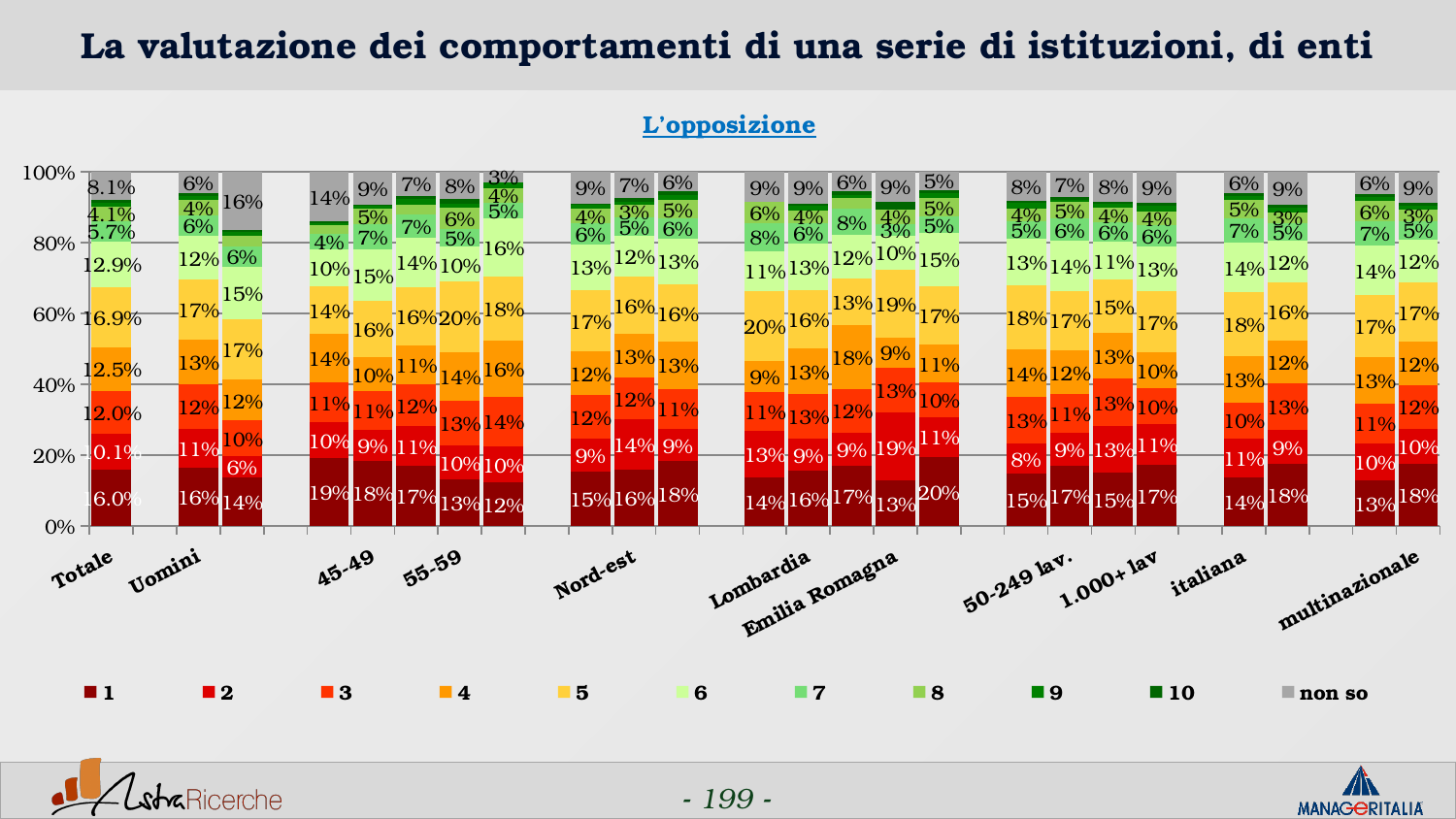

# La valutazione dei comportamenti di una serie di istituzioni, di enti

### Chart: L’opposizione

| Category | 1 | 2 | 3 | 4 | 5 | 6 | 7 | 8 | 9 | 10 | non so |
|---|---|---|---|---|---|---|---|---|---|---|---|
| Totale | 0.1598 | 0.10060000000000001 | 0.1198 | 0.1247 | 0.16940000000000002 | 0.1288 | 0.0572 | 0.0406 | 0.011699999999999999 | 0.0069 | 0.0806 |
|  | None | None | None | None | None | None | None | None | None | None | None |
| Uomini | 0.1648 | 0.1099 | 0.1243 | 0.1268 | 0.1691 | 0.1243 | 0.0575 | 0.0431 | 0.0118 | 0.0068000000000000005 | 0.0617 |
| Donne | 0.1375 | 0.059500000000000004 | 0.10039999999999999 | 0.1152 | 0.171 | 0.1487 | 0.0558 | 0.0297 | 0.011200000000000002 | 0.0074 | 0.1636 |
|  | None | None | None | None | None | None | None | None | None | None | None |
| <44 | 0.19269999999999998 | 0.099 | 0.11460000000000001 | 0.1354 | 0.1354 | 0.1042 | 0.0417 | 0.026000000000000002 | 0.0052 | 0.0052 | 0.1406 |
| 45-49 | 0.18469999999999998 | 0.08710000000000001 | 0.10800000000000001 | 0.09759999999999999 | 0.1568 | 0.1463 | 0.0697 | 0.0453 | 0.006999999999999999 | 0.0034999999999999996 | 0.0941 |
| 50-54 | 0.1686 | 0.114 | 0.1164 | 0.1116 | 0.16390000000000002 | 0.1378 | 0.0665 | 0.026099999999999998 | 0.019 | 0.0070999999999999995 | 0.0689 |
| 55-59 | 0.1317 | 0.09519999999999999 | 0.1261 | 0.1373 | 0.1989 | 0.098 | 0.0504 | 0.0616 | 0.0084 | 0.013999999999999999 | 0.0784 |
| 60+ | 0.1231 | 0.1026 | 0.13849999999999998 | 0.159 | 0.1795 | 0.1641 | 0.0462 | 0.040999999999999995 | 0.0154 | 0.0 | 0.0308 |
|  | None | None | None | None | None | None | None | None | None | None | None |
| Nord-ovest | 0.15289999999999998 | 0.0934 | 0.1231 | 0.1231 | 0.172 | 0.1306 | 0.0594 | 0.0393 | 0.011699999999999999 | 0.0042 | 0.0902 |
| Nord-est | 0.1595 | 0.1422 | 0.1164 | 0.125 | 0.1595 | 0.1164 | 0.051699999999999996 | 0.0345 | 0.0086 | 0.0129 | 0.0733 |
| Centro/Sud | 0.1845 | 0.0886 | 0.1144 | 0.1328 | 0.1624 | 0.1292 | 0.0554 | 0.051699999999999996 | 0.0148 | 0.0111 | 0.0554 |
|  | None | None | None | None | None | None | None | None | None | None | None |
| Piemonte | 0.1379 | 0.1293 | 0.1121 | 0.0862 | 0.19829999999999998 | 0.1121 | 0.0776 | 0.0603 | 0.0 | 0.0 | 0.0862 |
| Lombardia | 0.157 | 0.0888 | 0.1274 | 0.1274 | 0.16469999999999999 | 0.1326 | 0.056600000000000004 | 0.036000000000000004 | 0.014199999999999999 | 0.0051 | 0.0901 |
| Veneto | 0.1698 | 0.0943 | 0.1226 | 0.17920000000000003 | 0.1321 | 0.1226 | 0.0755 | 0.028300000000000002 | 0.009399999999999999 | 0.009399999999999999 | 0.056600000000000004 |
| Emilia Romagna | 0.1277 | 0.19149999999999998 | 0.1277 | 0.0851 | 0.19149999999999998 | 0.09570000000000001 | 0.0319 | 0.0426 | 0.0 | 0.0213 | 0.0851 |
| Lazio | 0.1955 | 0.1128 | 0.0977 | 0.10529999999999999 | 0.1654 | 0.15039999999999998 | 0.0451 | 0.0526 | 0.015 | 0.0075 | 0.0526 |
|  | None | None | None | None | None | None | None | None | None | None | None |
| 1-50 lav. | 0.14800000000000002 | 0.08460000000000001 | 0.1311 | 0.1353 | 0.1797 | 0.1311 | 0.0507 | 0.0359 | 0.0148 | 0.0063 | 0.0825 |
| 50-249 lav. | 0.1702 | 0.0915 | 0.1106 | 0.1234 | 0.1681 | 0.1404 | 0.0638 | 0.046799999999999994 | 0.0064 | 0.0064 | 0.0723 |
| 250-999 lav. | 0.1507 | 0.1324 | 0.1324 | 0.12869999999999998 | 0.1507 | 0.1066 | 0.055099999999999996 | 0.0404 | 0.011000000000000001 | 0.0074 | 0.08460000000000001 |
| 1.000+ lav | 0.17300000000000001 | 0.1139 | 0.1013 | 0.1013 | 0.17300000000000001 | 0.1266 | 0.0591 | 0.038 | 0.0169 | 0.0084 | 0.0886 |
|  | None | None | None | None | None | None | None | None | None | None | None |
| italiana | 0.1381 | 0.10949999999999999 | 0.1016 | 0.13019999999999998 | 0.1794 | 0.1413 | 0.0683 | 0.0524 | 0.0095 | 0.0079 | 0.061900000000000004 |
| estera | 0.1764 | 0.09369999999999999 | 0.1338 | 0.1204 | 0.1618 | 0.1192 | 0.0487 | 0.0316 | 0.0134 | 0.0060999999999999995 | 0.0949 |
|  | None | None | None | None | None | None | None | None | None | None | None |
| nazionale | 0.1297 | 0.1038 | 0.1118 | 0.1317 | 0.17370000000000002 | 0.1417 | 0.0679 | 0.0559 | 0.012 | 0.008 | 0.0639 |
| multinazionale | 0.17559999999999998 | 0.09880000000000001 | 0.1241 | 0.1209 | 0.1672 | 0.122 | 0.051500000000000004 | 0.0326 | 0.0116 | 0.0063 | 0.0894 |